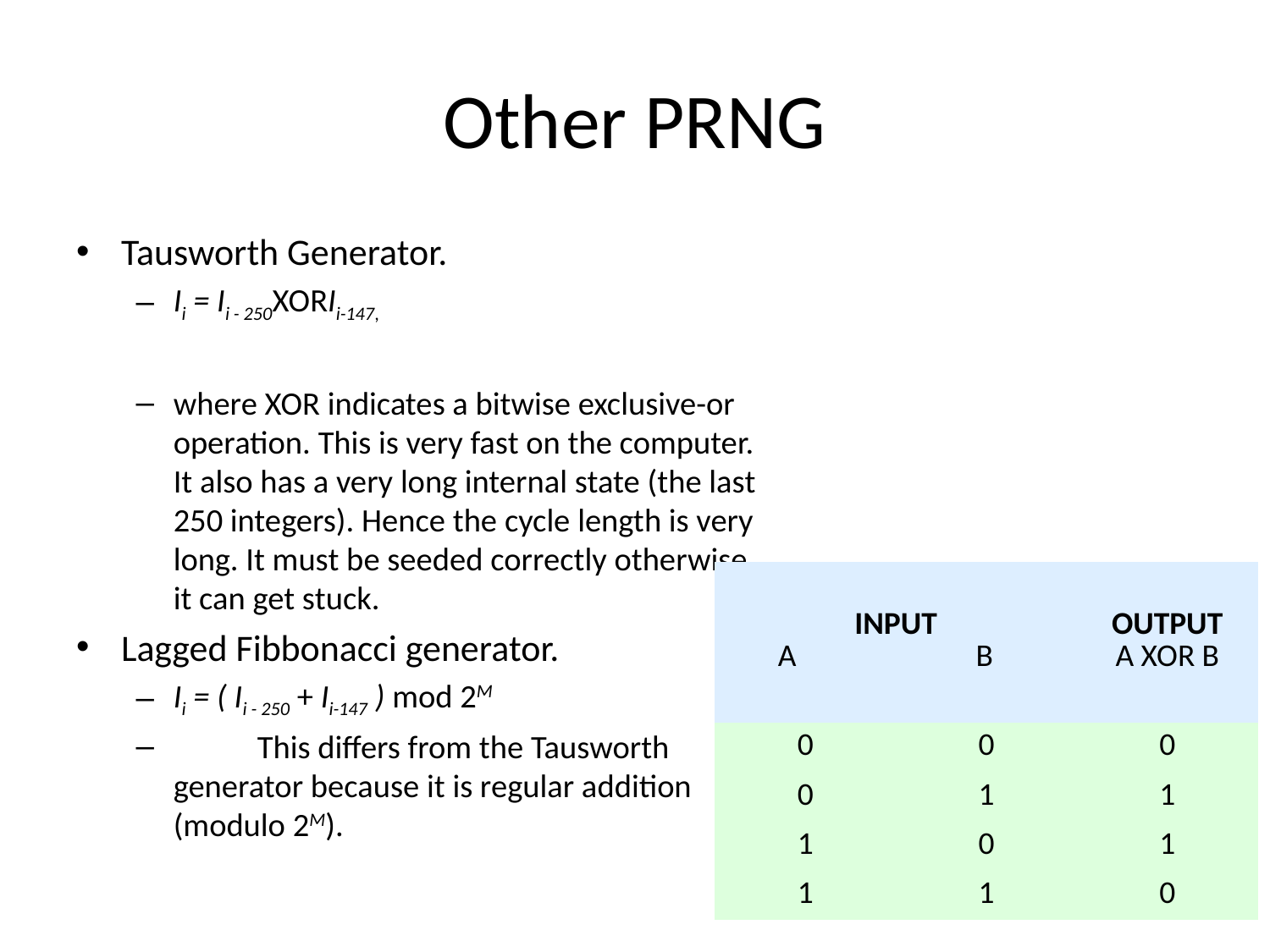

# Other PRNG
Tausworth Generator.
Ii = Ii - 250XORIi-147,

where XOR indicates a bitwise exclusive-or operation. This is very fast on the computer. It also has a very long internal state (the last 250 integers). Hence the cycle length is very long. It must be seeded correctly otherwise it can get stuck.
Lagged Fibbonacci generator.
Ii = ( Ii - 250 + Ii-147 ) mod 2M
		This differs from the Tausworth generator because it is regular addition (modulo 2M).
| INPUT A   B |  | OUTPUT A XOR B |
| --- | --- | --- |
| 0 | 0 | 0 |
| 0 | 1 | 1 |
| 1 | 0 | 1 |
| 1 | 1 | 0 |